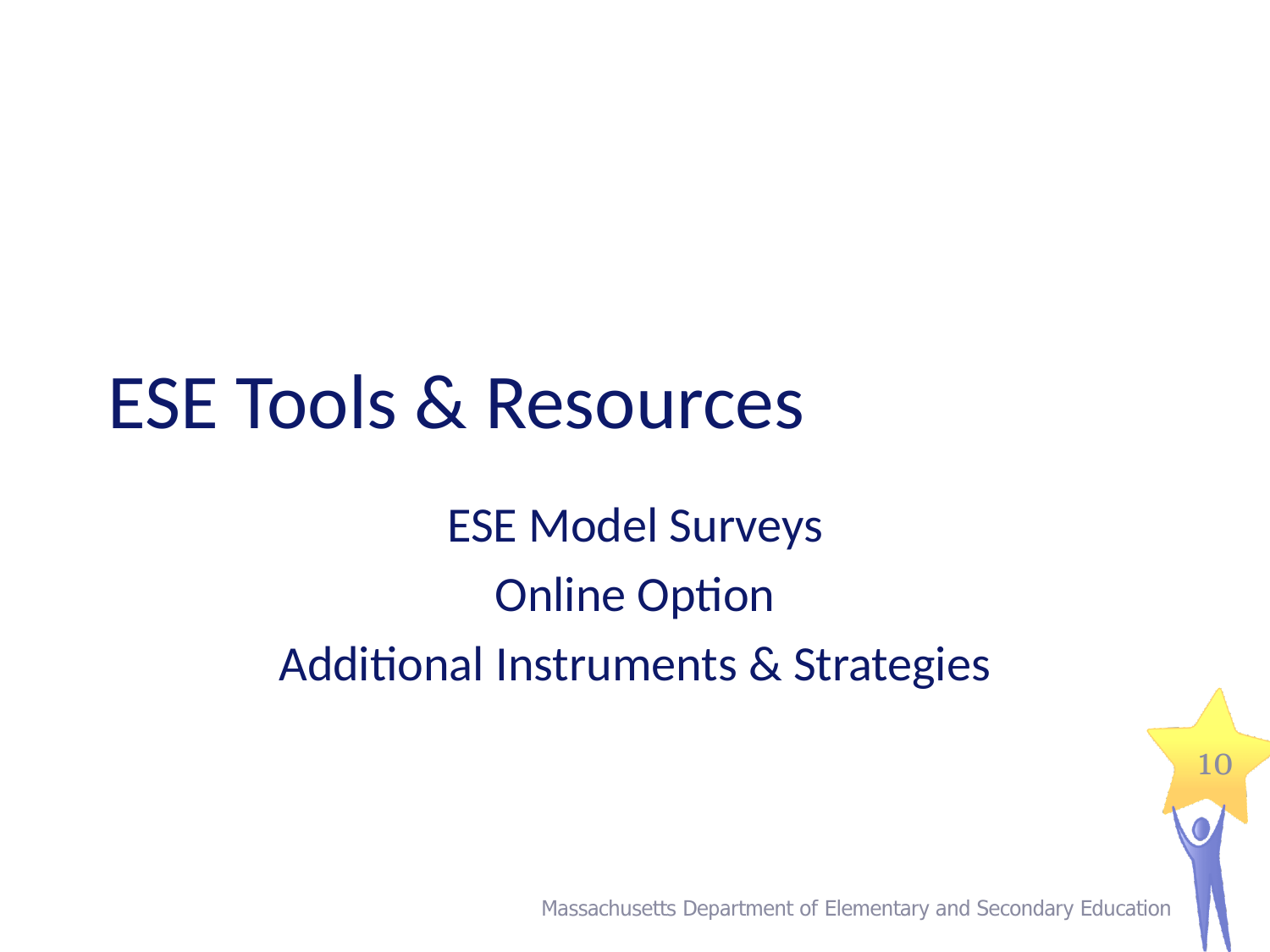

# ESE Tools & Resources
ESE Model Surveys
Online Option
Additional Instruments & Strategies

10
Massachusetts Department of Elementary and Secondary Education